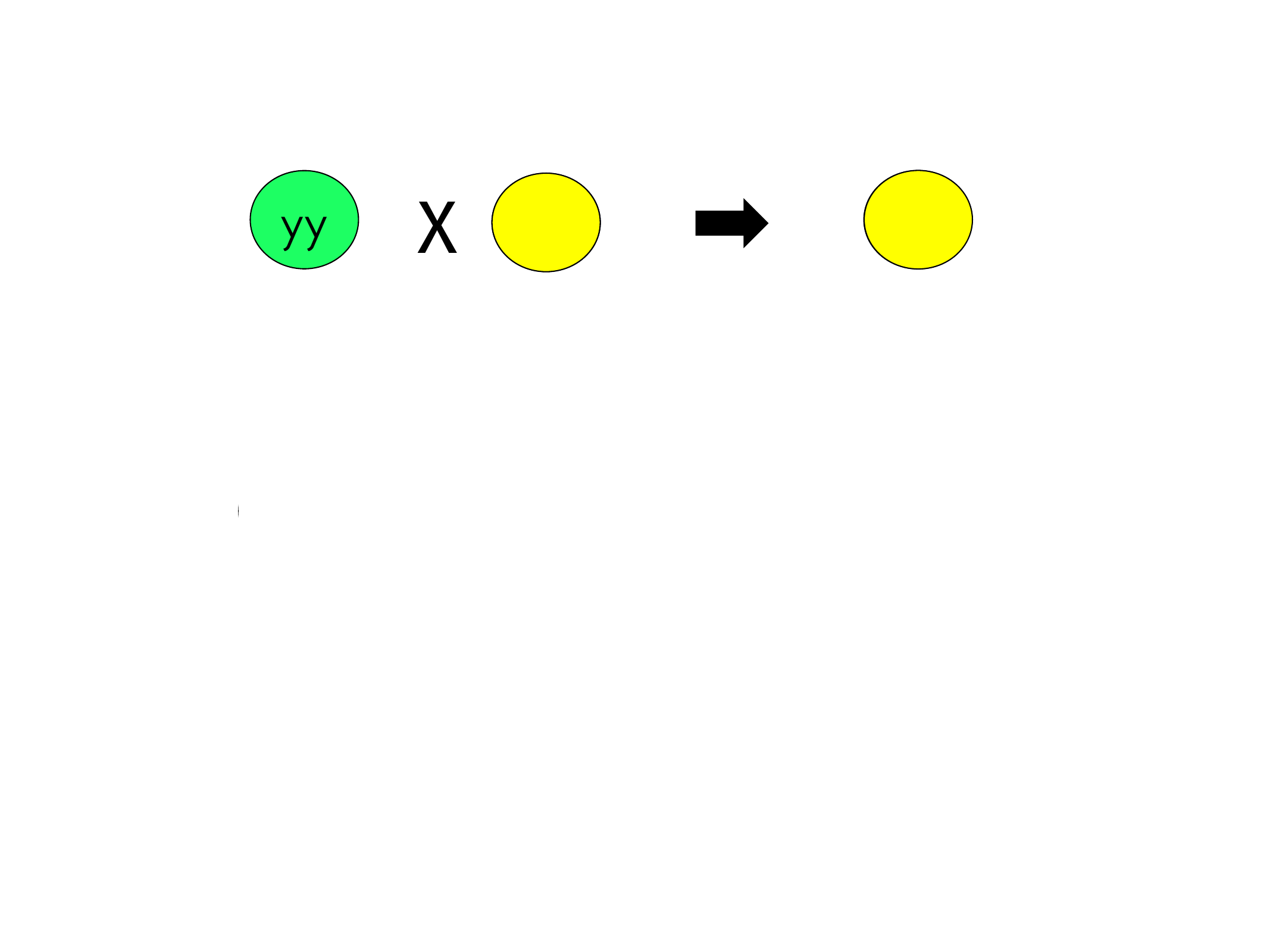

yy

Yy
X
YY

Yy

yy
X
Yy
yy